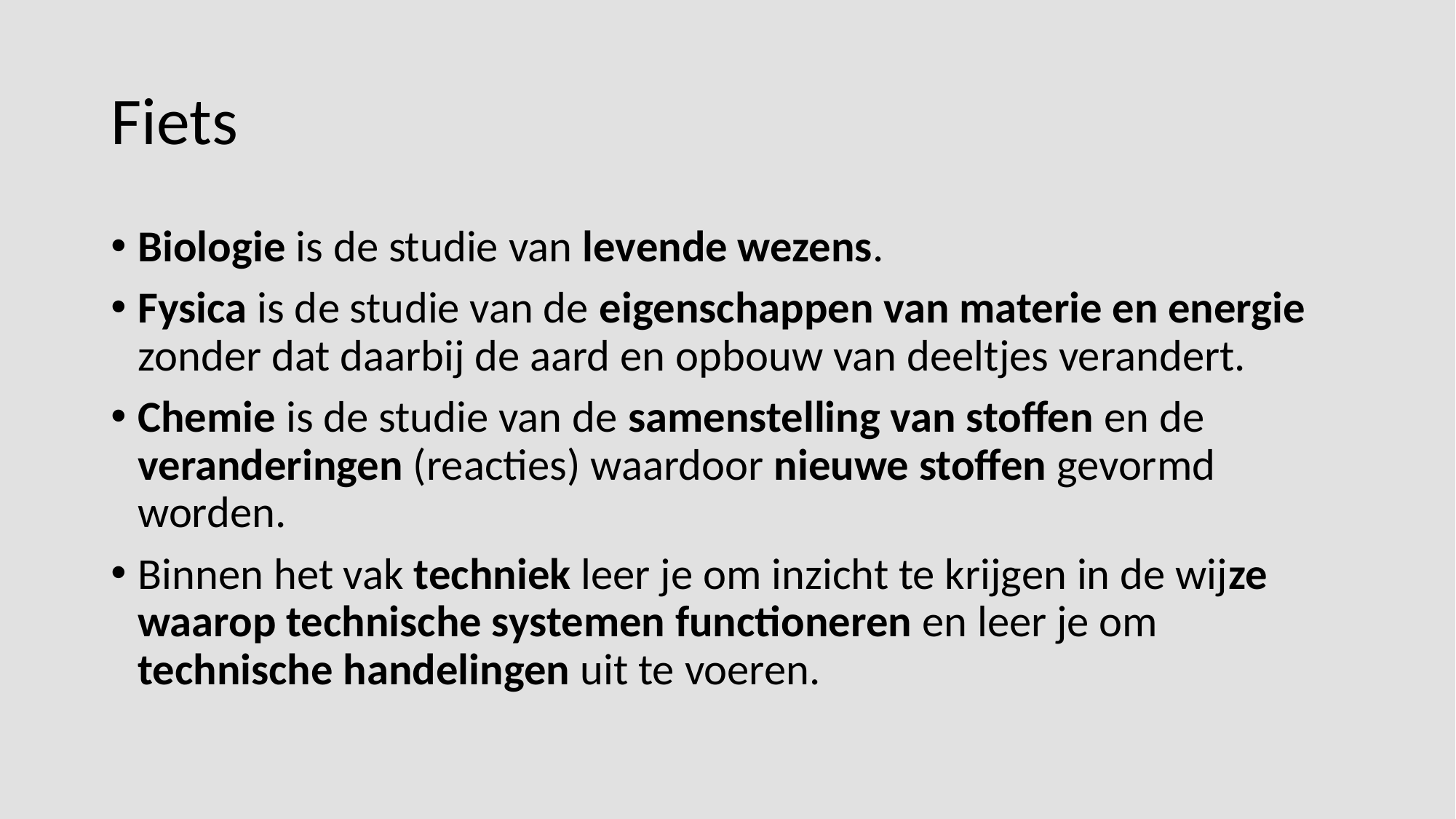

# Fiets
Biologie is de studie van levende wezens.
Fysica is de studie van de eigenschappen van materie en energie zonder dat daarbij de aard en opbouw van deeltjes verandert.
Chemie is de studie van de samenstelling van stoffen en de veranderingen (reacties) waardoor nieuwe stoffen gevormd worden.
Binnen het vak techniek leer je om inzicht te krijgen in de wijze waarop technische systemen functioneren en leer je om technische handelingen uit te voeren.